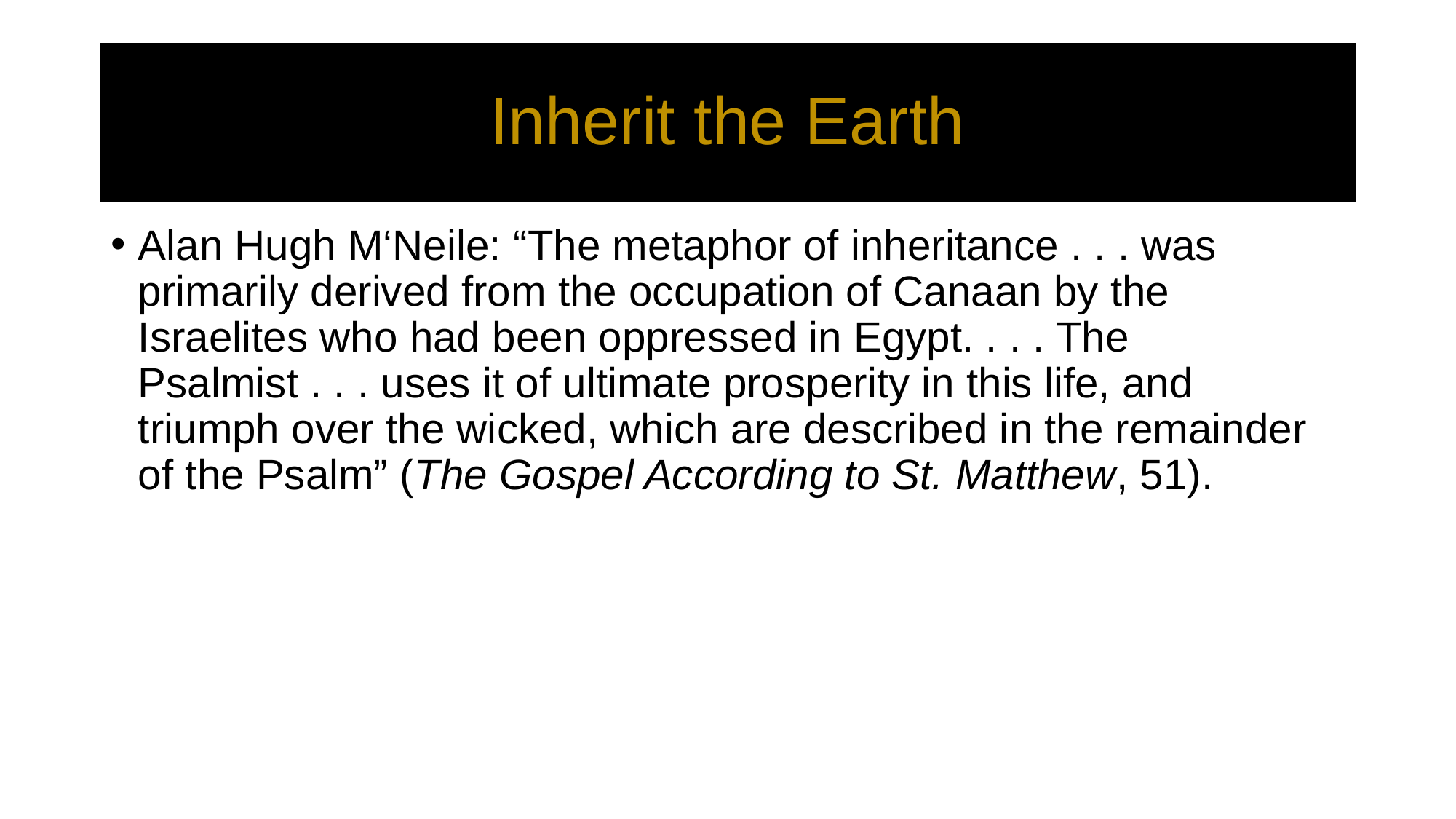

# Inherit the Earth
Alan Hugh M‘Neile: “The metaphor of inheritance . . . was primarily derived from the occupation of Canaan by the Israelites who had been oppressed in Egypt. . . . The Psalmist . . . uses it of ultimate prosperity in this life, and triumph over the wicked, which are described in the remainder of the Psalm” (The Gospel According to St. Matthew, 51).